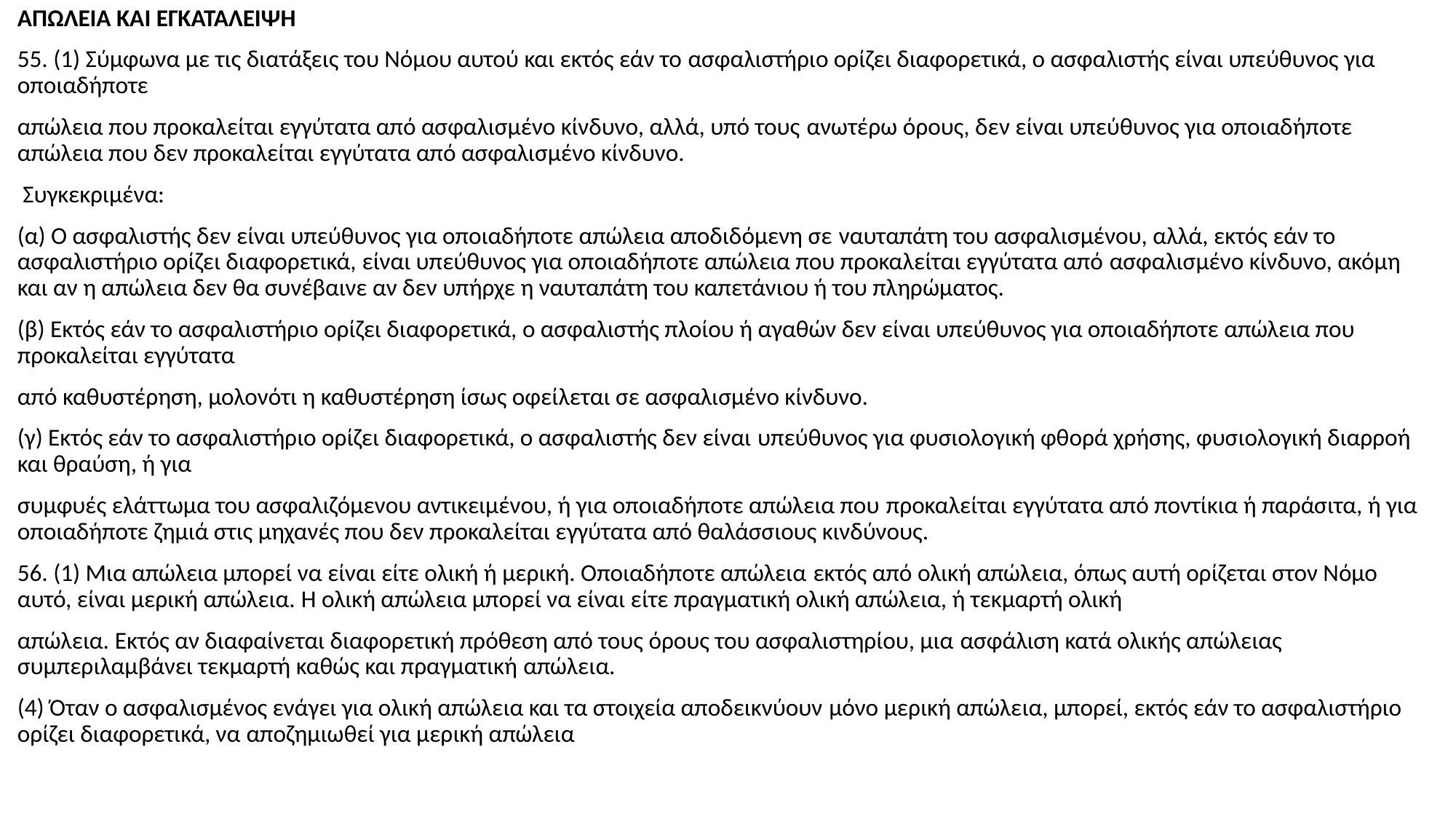

ΑΠΩΛΕΙΑ ΚΑΙ ΕΓΚΑΤΑΛΕΙΨΗ
55. (1) Σύμφωνα με τις διατάξεις του Νόμου αυτού και εκτός εάν το ασφαλιστήριο ορίζει διαφορετικά, ο ασφαλιστής είναι υπεύθυνος για οποιαδήποτε
απώλεια που προκαλείται εγγύτατα από ασφαλισμένο κίνδυνο, αλλά, υπό τους ανωτέρω όρους, δεν είναι υπεύθυνος για οποιαδήποτε απώλεια που δεν προκαλείται εγγύτατα από ασφαλισμένο κίνδυνο.
 Συγκεκριμένα:
(α) Ο ασφαλιστής δεν είναι υπεύθυνος για οποιαδήποτε απώλεια αποδιδόμενη σε ναυταπάτη του ασφαλισμένου, αλλά, εκτός εάν το ασφαλιστήριο ορίζει διαφορετικά, είναι υπεύθυνος για οποιαδήποτε απώλεια που προκαλείται εγγύτατα από ασφαλισμένο κίνδυνο, ακόμη και αν η απώλεια δεν θα συνέβαινε αν δεν υπήρχε η ναυταπάτη του καπετάνιου ή του πληρώματος.
(β) Εκτός εάν το ασφαλιστήριο ορίζει διαφορετικά, ο ασφαλιστής πλοίου ή αγαθών δεν είναι υπεύθυνος για οποιαδήποτε απώλεια που προκαλείται εγγύτατα
από καθυστέρηση, μολονότι η καθυστέρηση ίσως οφείλεται σε ασφαλισμένο κίνδυνο.
(γ) Εκτός εάν το ασφαλιστήριο ορίζει διαφορετικά, ο ασφαλιστής δεν είναι υπεύθυνος για φυσιολογική φθορά χρήσης, φυσιολογική διαρροή και θραύση, ή για
συμφυές ελάττωμα του ασφαλιζόμενου αντικειμένου, ή για οποιαδήποτε απώλεια που προκαλείται εγγύτατα από ποντίκια ή παράσιτα, ή για οποιαδήποτε ζημιά στις μηχανές που δεν προκαλείται εγγύτατα από θαλάσσιους κινδύνους.
56. (1) Μια απώλεια μπορεί να είναι είτε ολική ή μερική. Οποιαδήποτε απώλεια εκτός από ολική απώλεια, όπως αυτή ορίζεται στον Νόμο αυτό, είναι μερική απώλεια. Η ολική απώλεια μπορεί να είναι είτε πραγματική ολική απώλεια, ή τεκμαρτή ολική
απώλεια. Εκτός αν διαφαίνεται διαφορετική πρόθεση από τους όρους του ασφαλιστηρίου, μια ασφάλιση κατά ολικής απώλειας συμπεριλαμβάνει τεκμαρτή καθώς και πραγματική απώλεια.
(4) Όταν ο ασφαλισμένος ενάγει για ολική απώλεια και τα στοιχεία αποδεικνύουν μόνο μερική απώλεια, μπορεί, εκτός εάν το ασφαλιστήριο ορίζει διαφορετικά, να αποζημιωθεί για μερική απώλεια